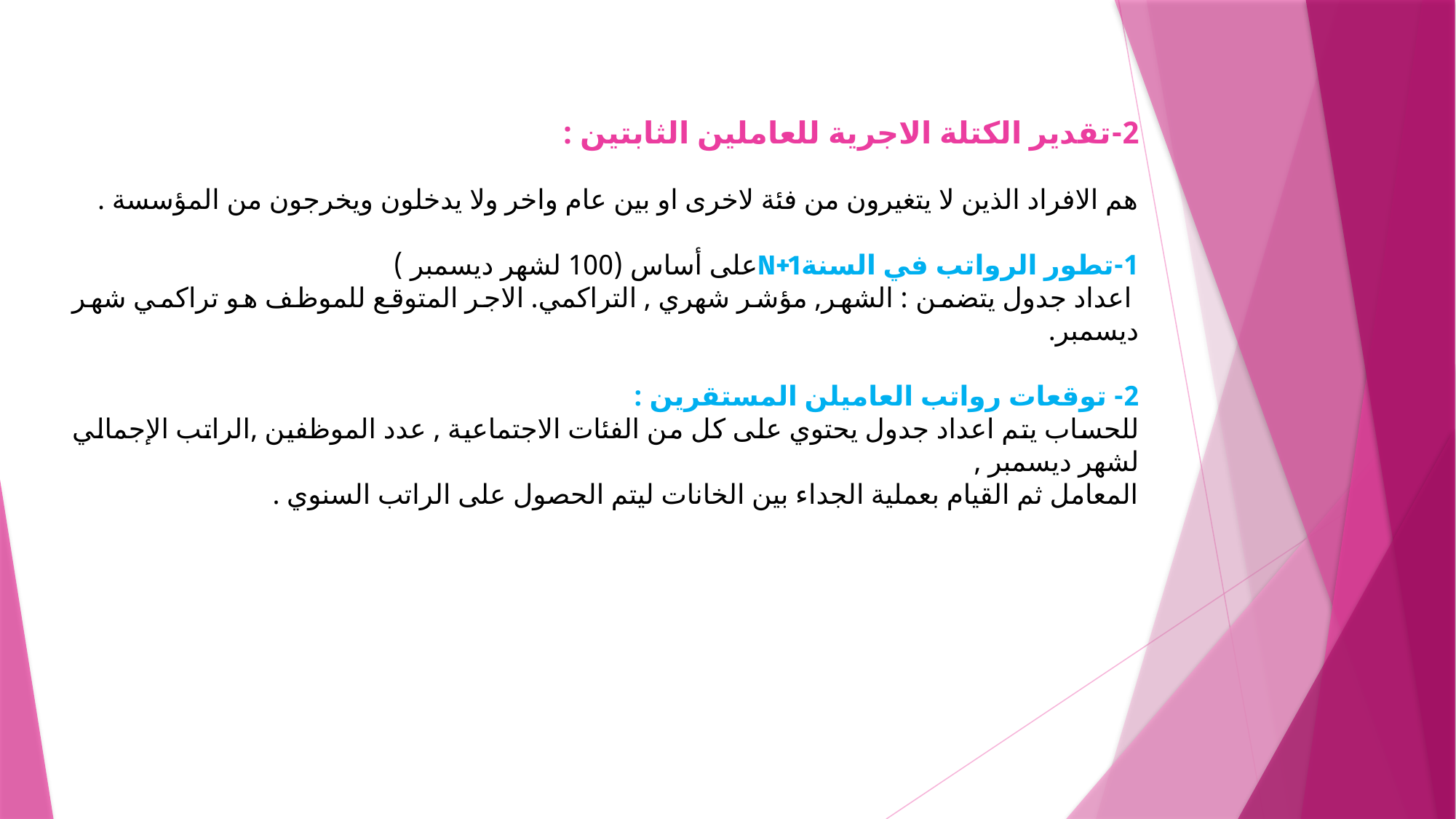

2-تقدير الكتلة الاجرية للعاملين الثابتين :

هم الافراد الذين لا يتغيرون من فئة لاخرى او بين عام واخر ولا يدخلون ويخرجون من المؤسسة .

1-تطور الرواتب في السنةN+1على أساس (100 لشهر ديسمبر )
 اعداد جدول يتضمن : الشهر, مؤشر شهري , التراكمي. الاجر المتوقع للموظف هو تراكمي شهر ديسمبر.

2- توقعات رواتب العاميلن المستقرين :
للحساب يتم اعداد جدول يحتوي على كل من الفئات الاجتماعية , عدد الموظفين ,الراتب الإجمالي لشهر ديسمبر ,
المعامل ثم القيام بعملية الجداء بين الخانات ليتم الحصول على الراتب السنوي .